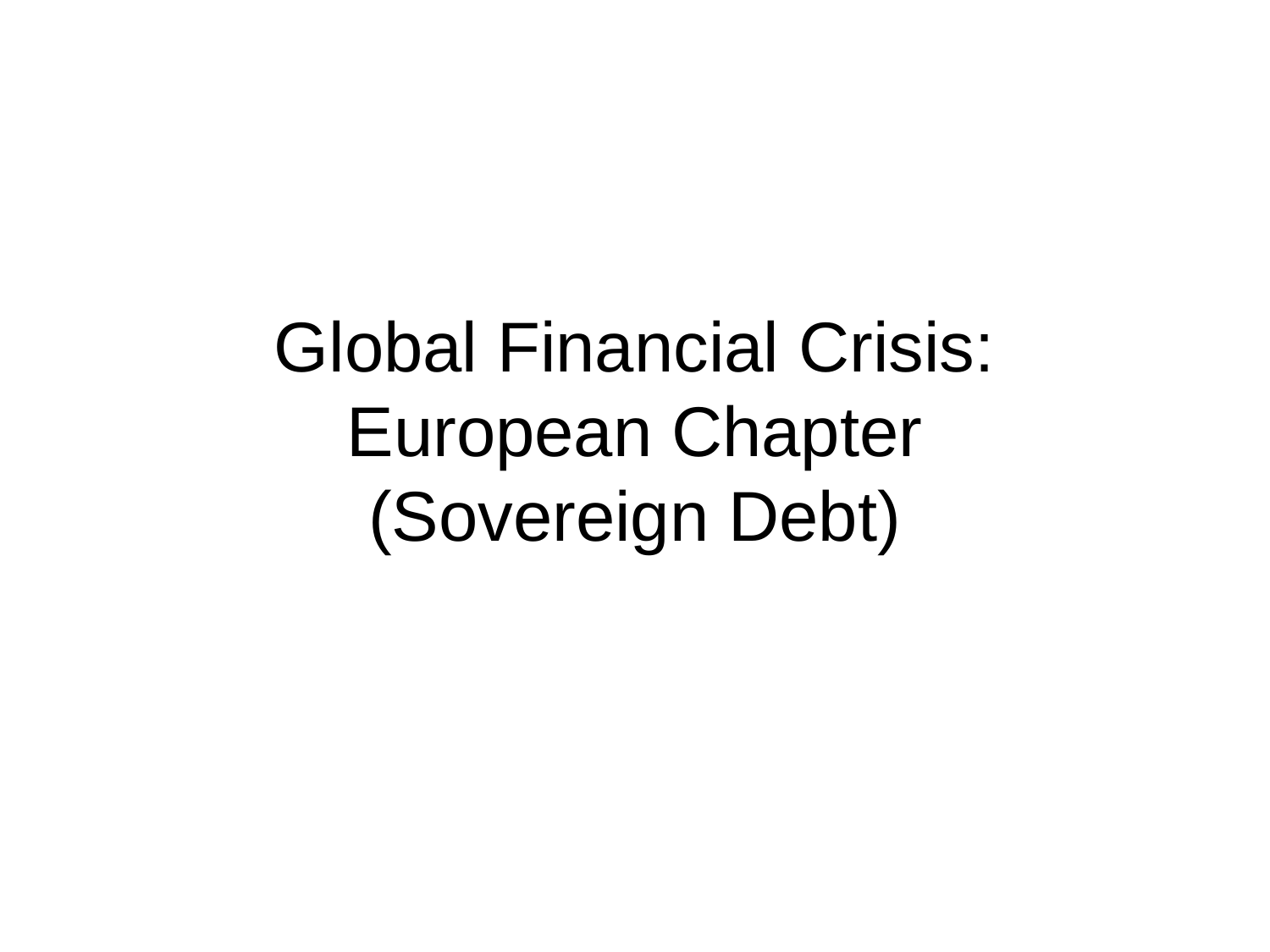

# Global Financial Crisis: European Chapter (Sovereign Debt)